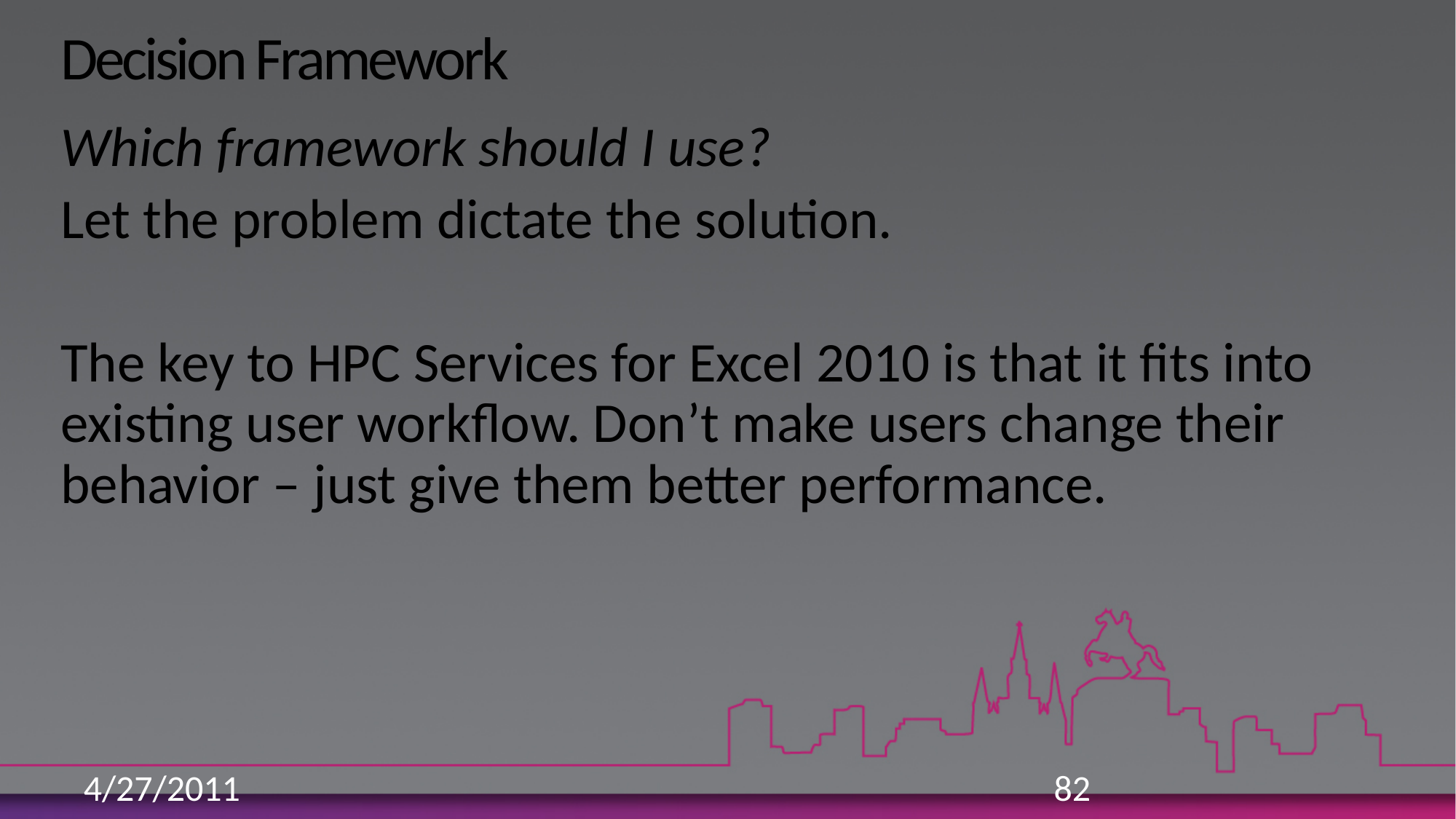

# Decision Framework
Which framework should I use?
Let the problem dictate the solution.

The key to HPC Services for Excel 2010 is that it fits into existing user workflow. Don’t make users change their behavior – just give them better performance.

4/27/2011
82